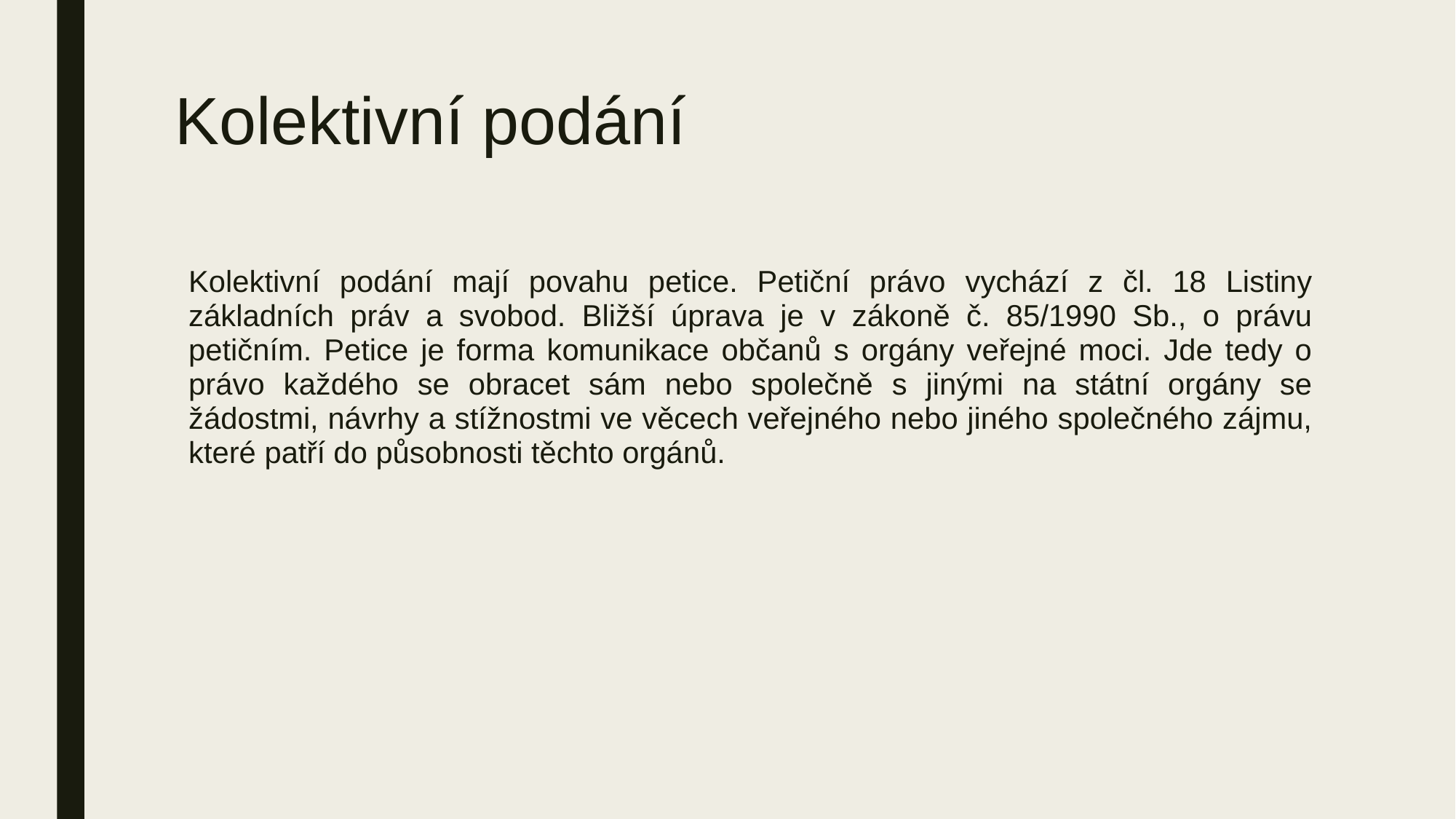

# Kolektivní podání
Kolektivní podání mají povahu petice. Petiční právo vychází z čl. 18 Listiny základních práv a svobod. Bližší úprava je v zákoně č. 85/1990 Sb., o právu petičním. Petice je forma komunikace občanů s orgány veřejné moci. Jde tedy o právo každého se obracet sám nebo společně s jinými na státní orgány se žádostmi, návrhy a stížnostmi ve věcech veřejného nebo jiného společného zájmu, které patří do působnosti těchto orgánů.